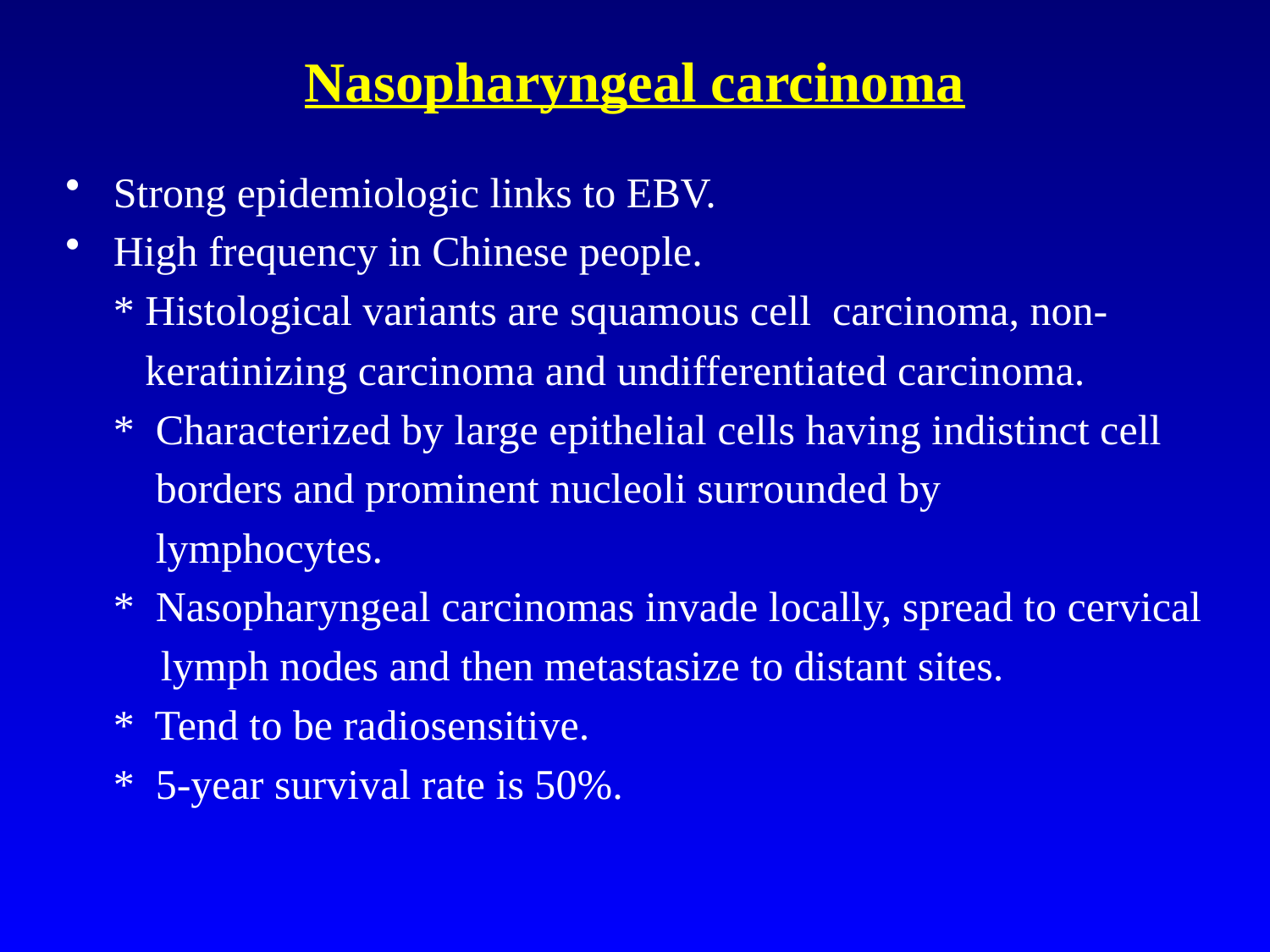

# Nasopharyngeal carcinoma
Strong epidemiologic links to EBV.
High frequency in Chinese people.
	* Histological variants are squamous cell  carcinoma, non-
	   keratinizing carcinoma and undifferentiated carcinoma.
	*  Characterized by large epithelial cells having indistinct cell
	    borders and prominent nucleoli surrounded by
	    lymphocytes.
	*  Nasopharyngeal carcinomas invade locally, spread to cervical
         lymph nodes and then metastasize to distant sites.
    	*  Tend to be radiosensitive.
	*  5-year survival rate is 50%.